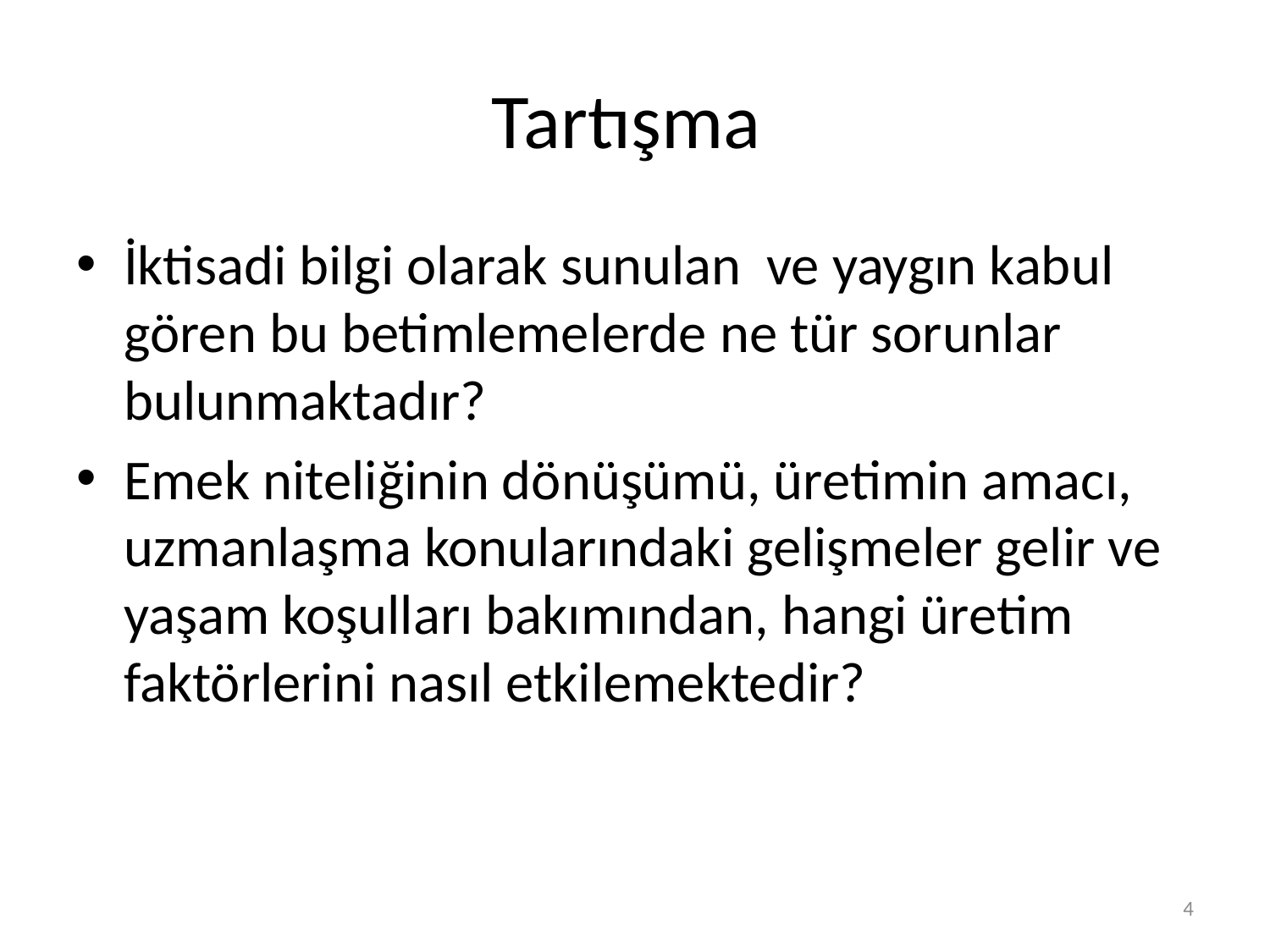

# Tartışma
İktisadi bilgi olarak sunulan  ve yaygın kabul gören bu betimlemelerde ne tür sorunlar bulunmaktadır?
Emek niteliğinin dönüşümü, üretimin amacı, uzmanlaşma konularındaki gelişmeler gelir ve yaşam koşulları bakımından, hangi üretim faktörlerini nasıl etkilemektedir?

4